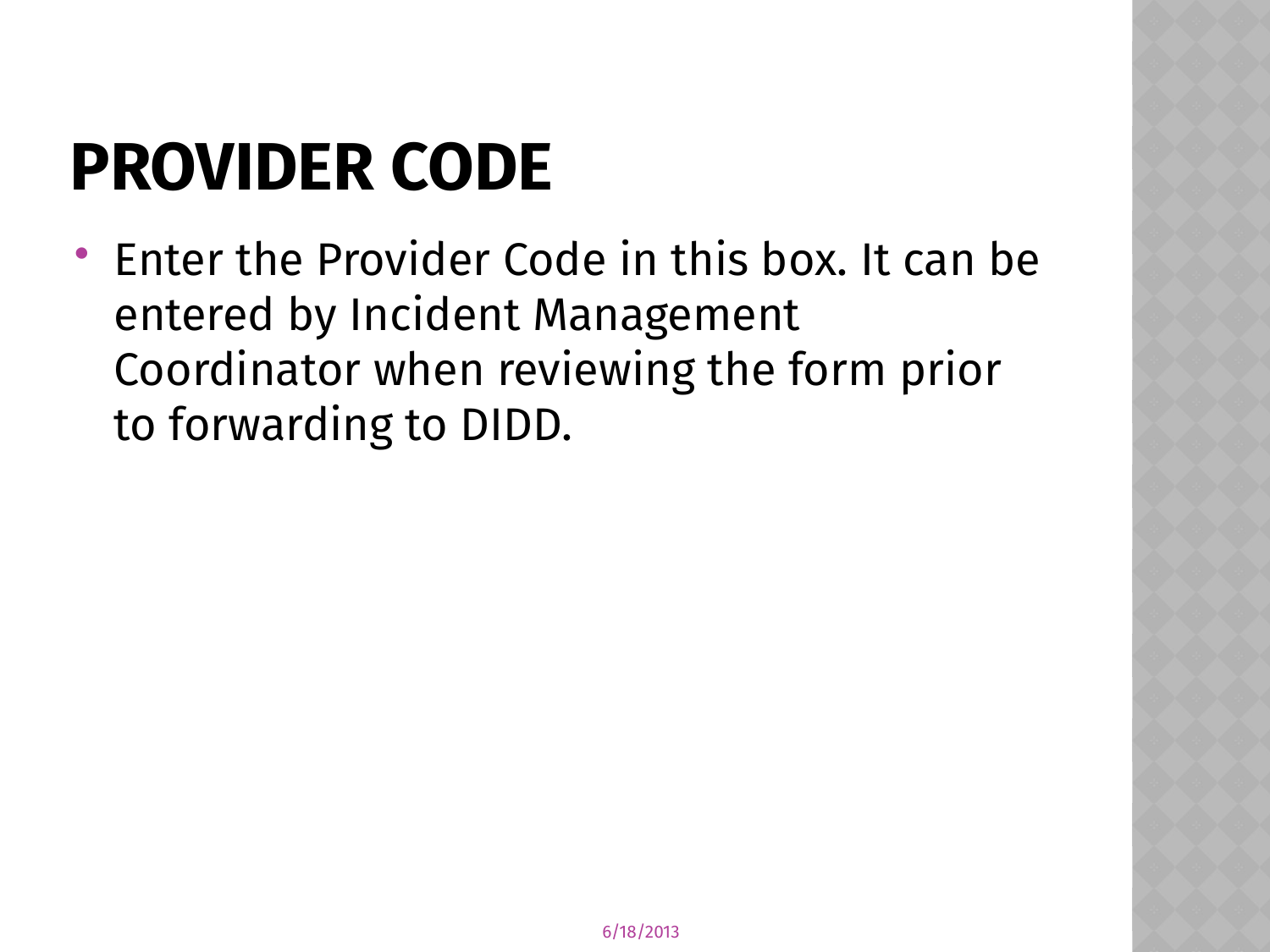

# Provider Code
Enter the Provider Code in this box. It can be entered by Incident Management Coordinator when reviewing the form prior to forwarding to DIDD.
6/18/2013